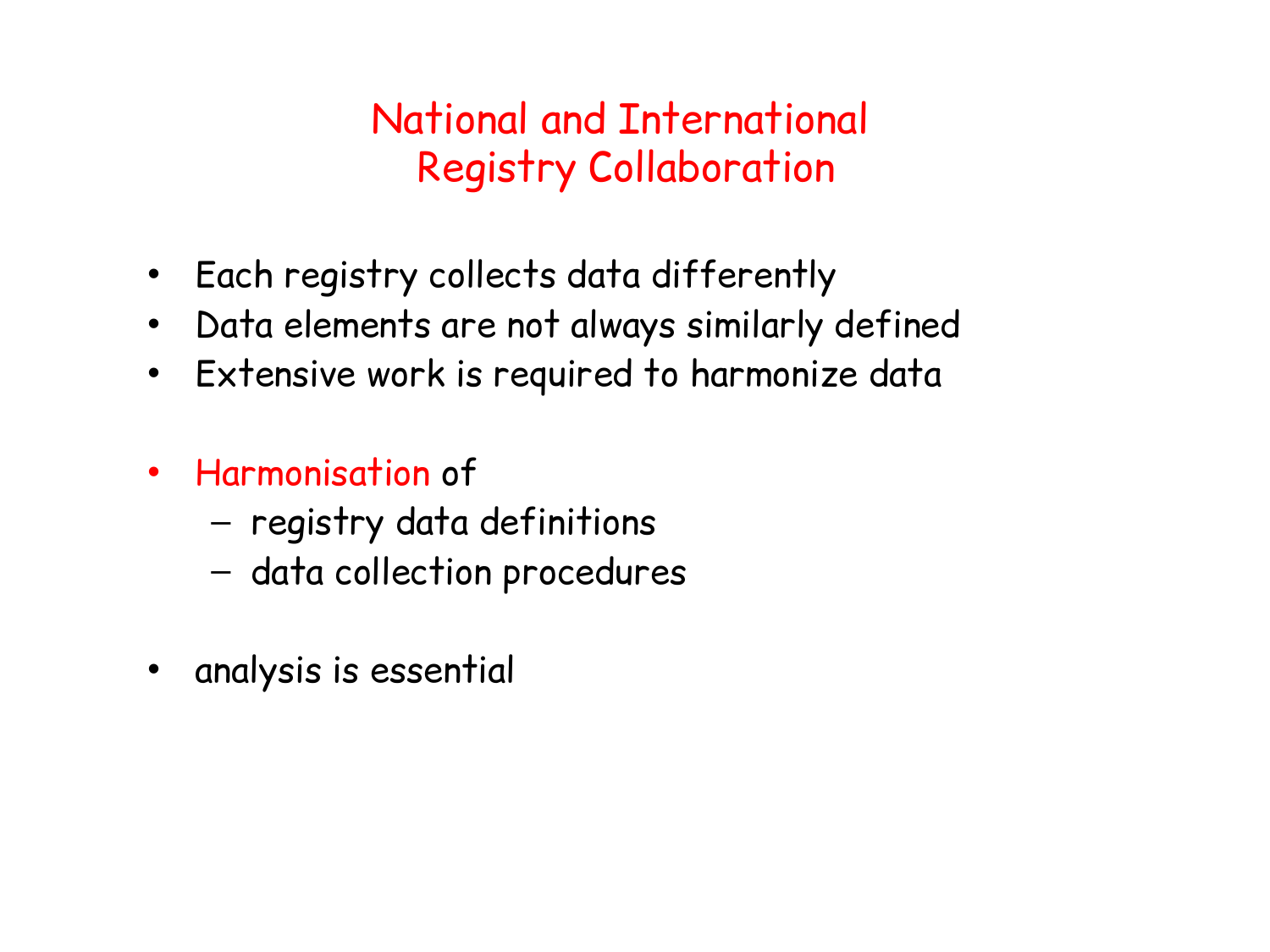

# National and International Registry Collaboration
Each registry collects data differently
Data elements are not always similarly defined
Extensive work is required to harmonize data

Harmonisation of
registry data definitions
data collection procedures

analysis is essential